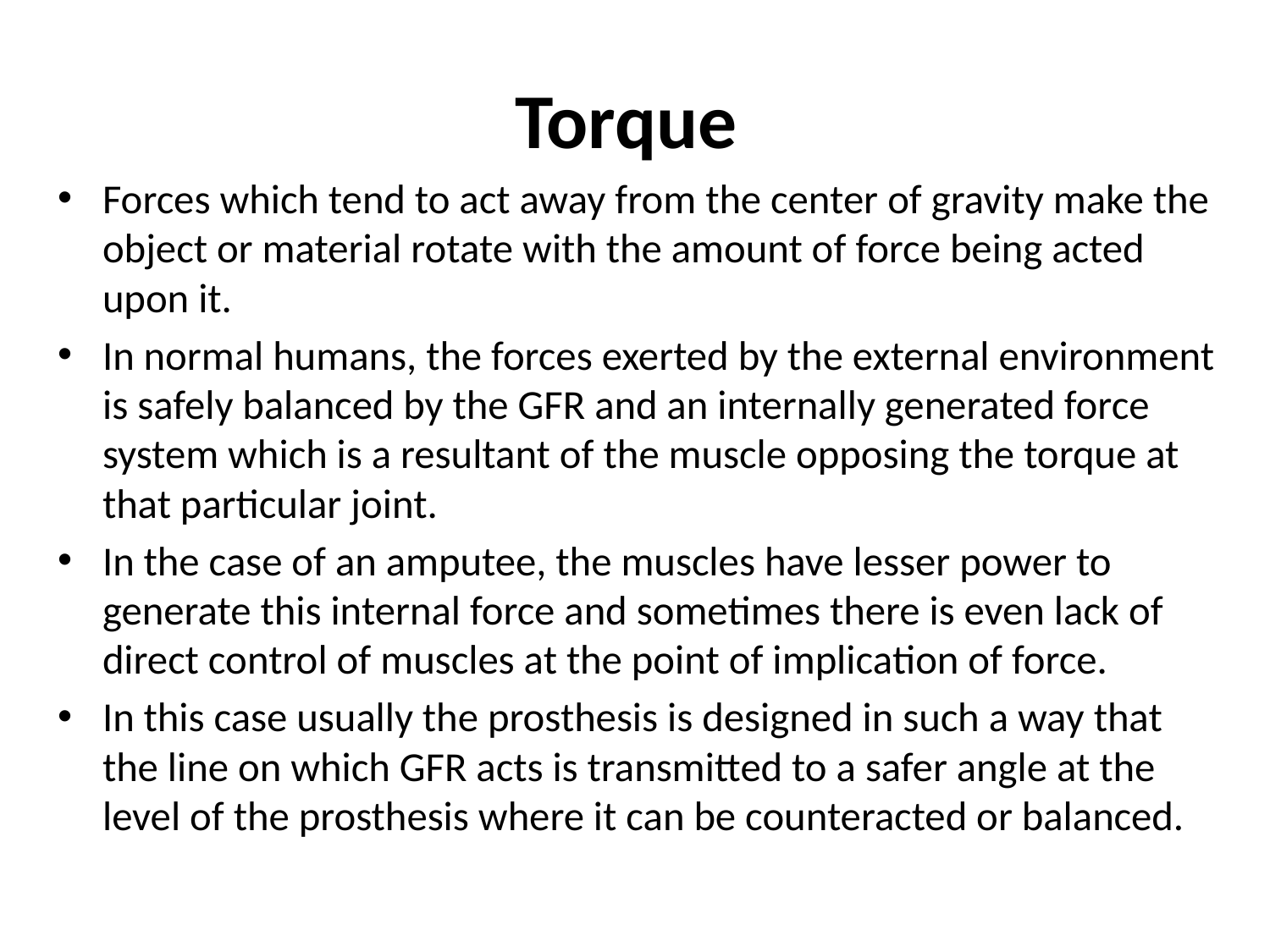

# Torque
Forces which tend to act away from the center of gravity make the object or material rotate with the amount of force being acted upon it.
In normal humans, the forces exerted by the external environment is safely balanced by the GFR and an internally generated force system which is a resultant of the muscle opposing the torque at that particular joint.
In the case of an amputee, the muscles have lesser power to generate this internal force and sometimes there is even lack of direct control of muscles at the point of implication of force.
In this case usually the prosthesis is designed in such a way that the line on which GFR acts is transmitted to a safer angle at the level of the prosthesis where it can be counteracted or balanced.